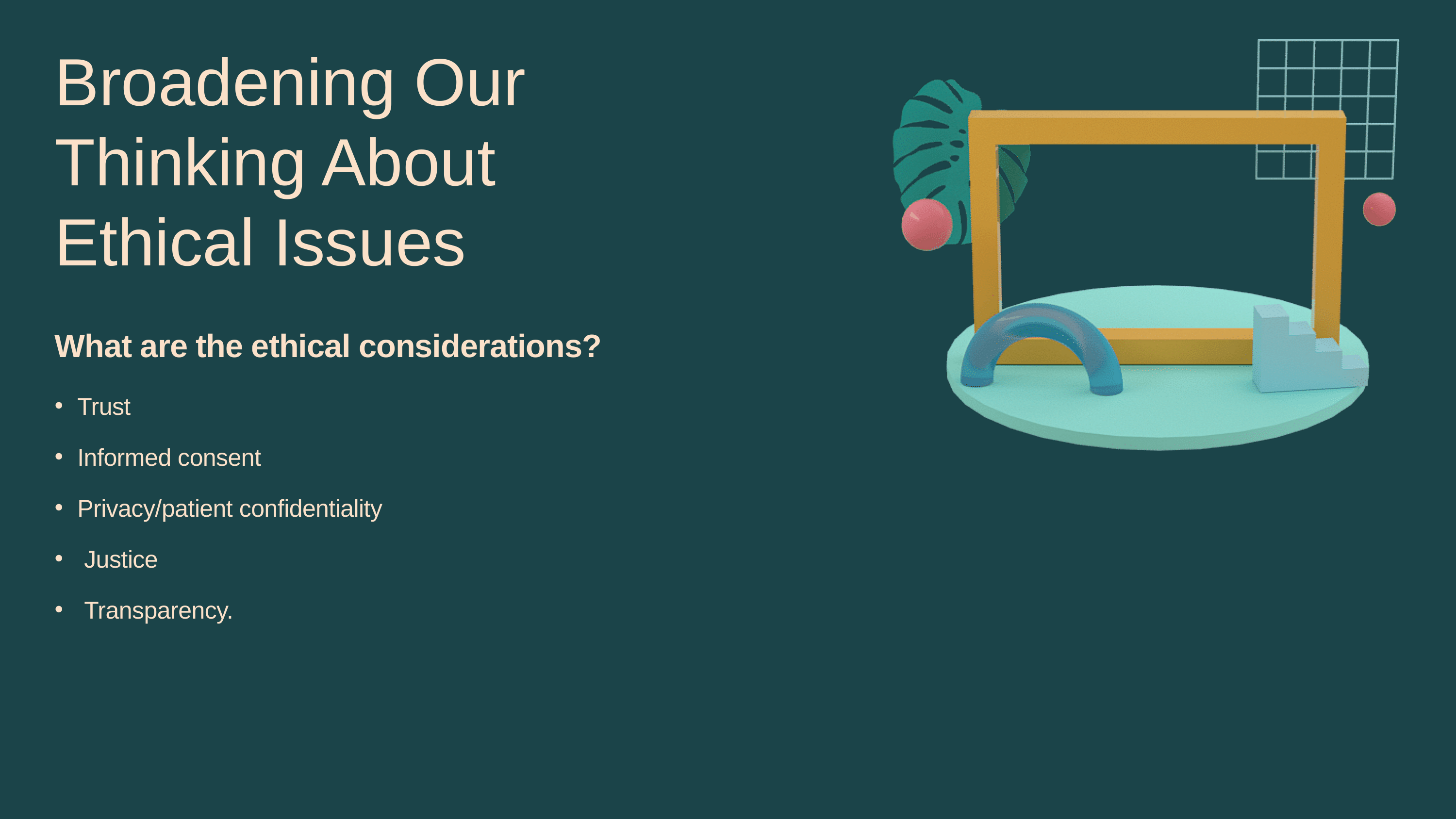

Broadening Our Thinking About Ethical Issues

What are the ethical considerations?
Trust

Informed consent

Privacy/patient confidentiality

 Justice

 Transparency.